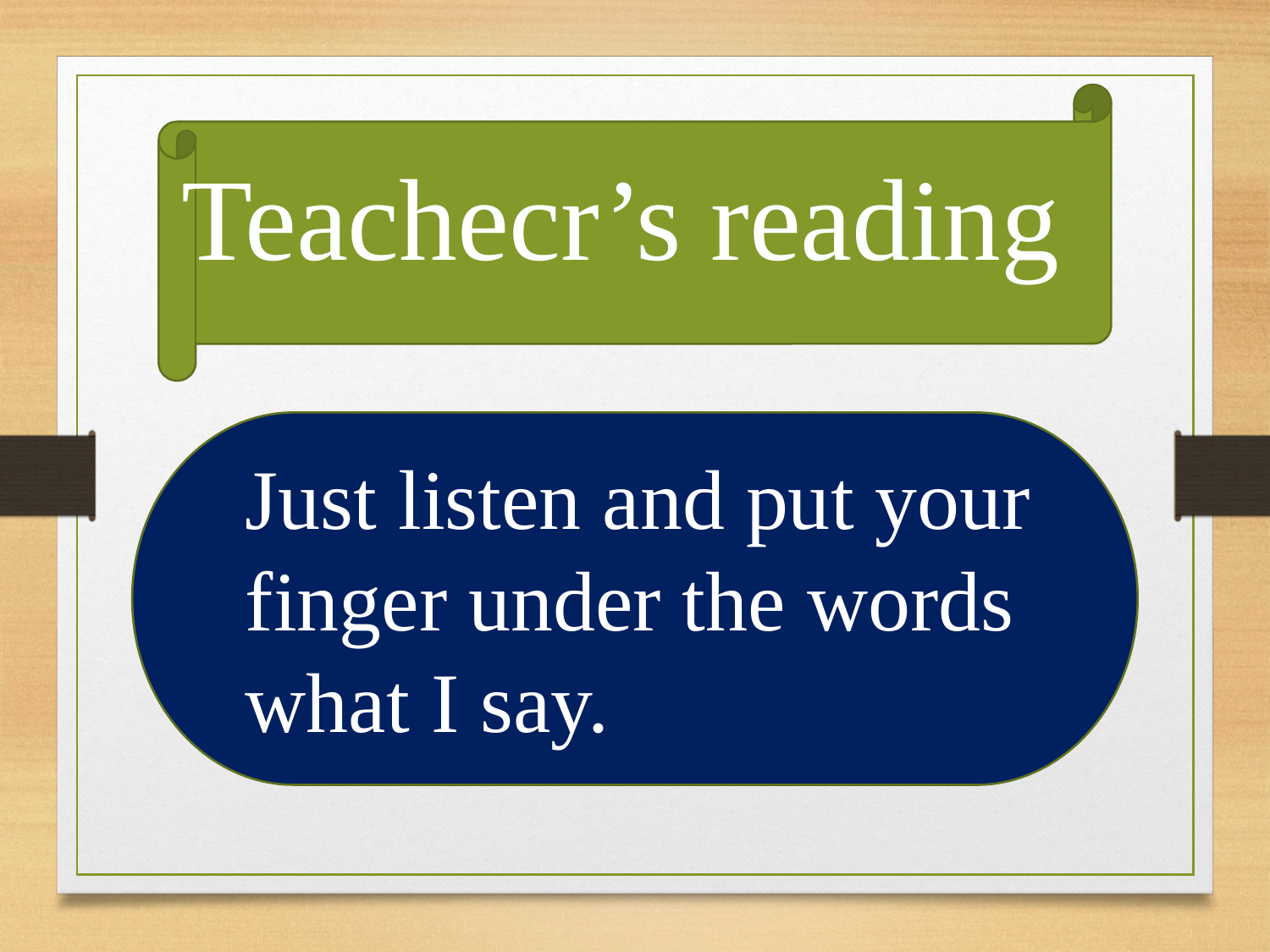

Teachecr’s reading

Just listen and put your finger under the words what I say.